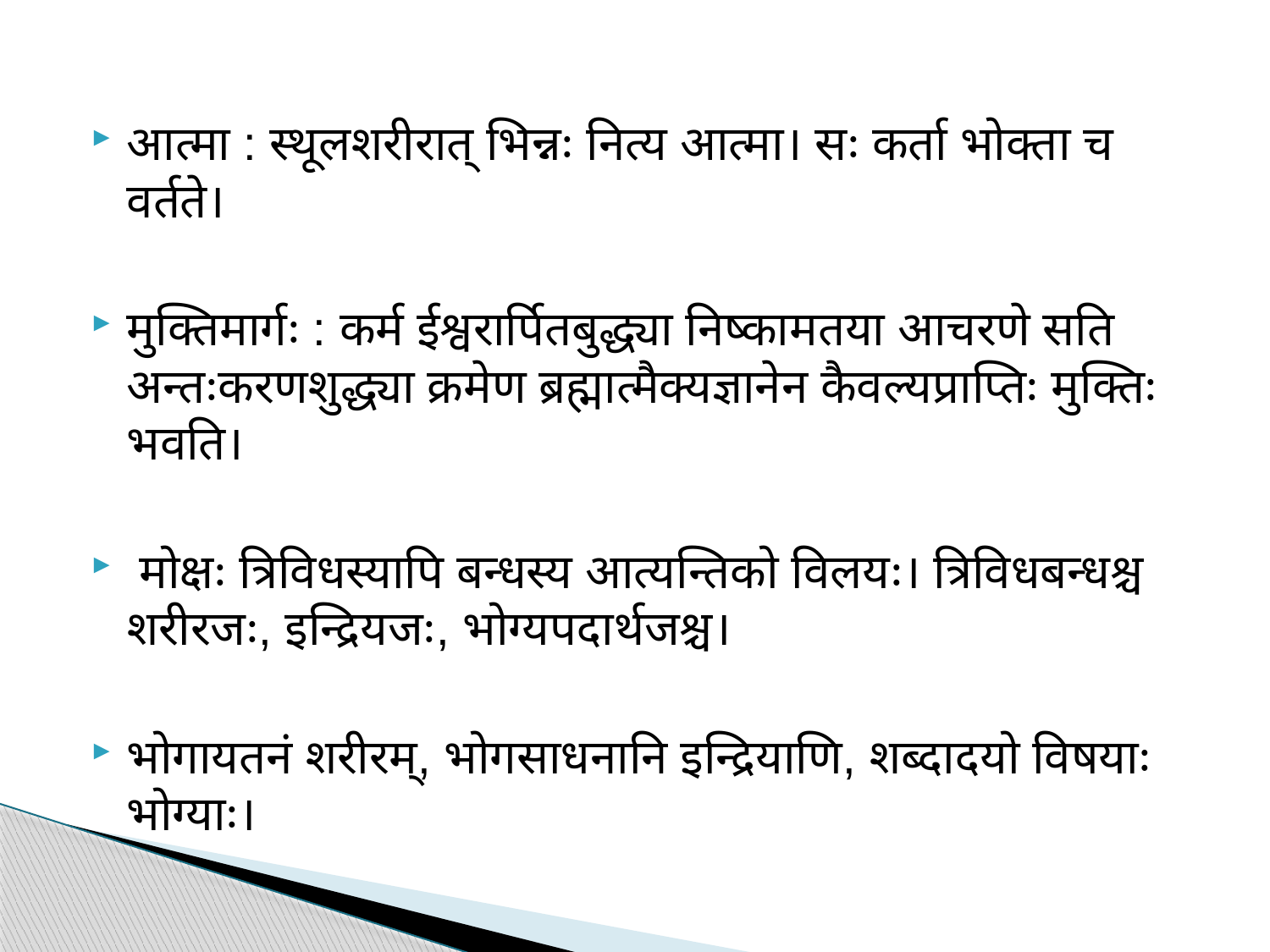

आत्मा : स्थूलशरीरात् भिन्नः नित्य आत्मा। सः कर्ता भोक्ता च वर्तते।

मुक्तिमार्गः : कर्म ईश्वरार्पितबुद्ध्या निष्कामतया आचरणे सति अन्तःकरणशुद्ध्या क्रमेण ब्रह्मात्मैक्यज्ञानेन कैवल्यप्राप्तिः मुक्तिः भवति।

 मोक्षः त्रिविधस्यापि बन्धस्य आत्यन्तिको विलयः। त्रिविधबन्धश्च शरीरजः, इन्द्रियजः, भोग्यपदार्थजश्च।

भोगायतनं शरीरम्, भोगसाधनानि इन्द्रियाणि, शब्दादयो विषयाः भोग्याः।